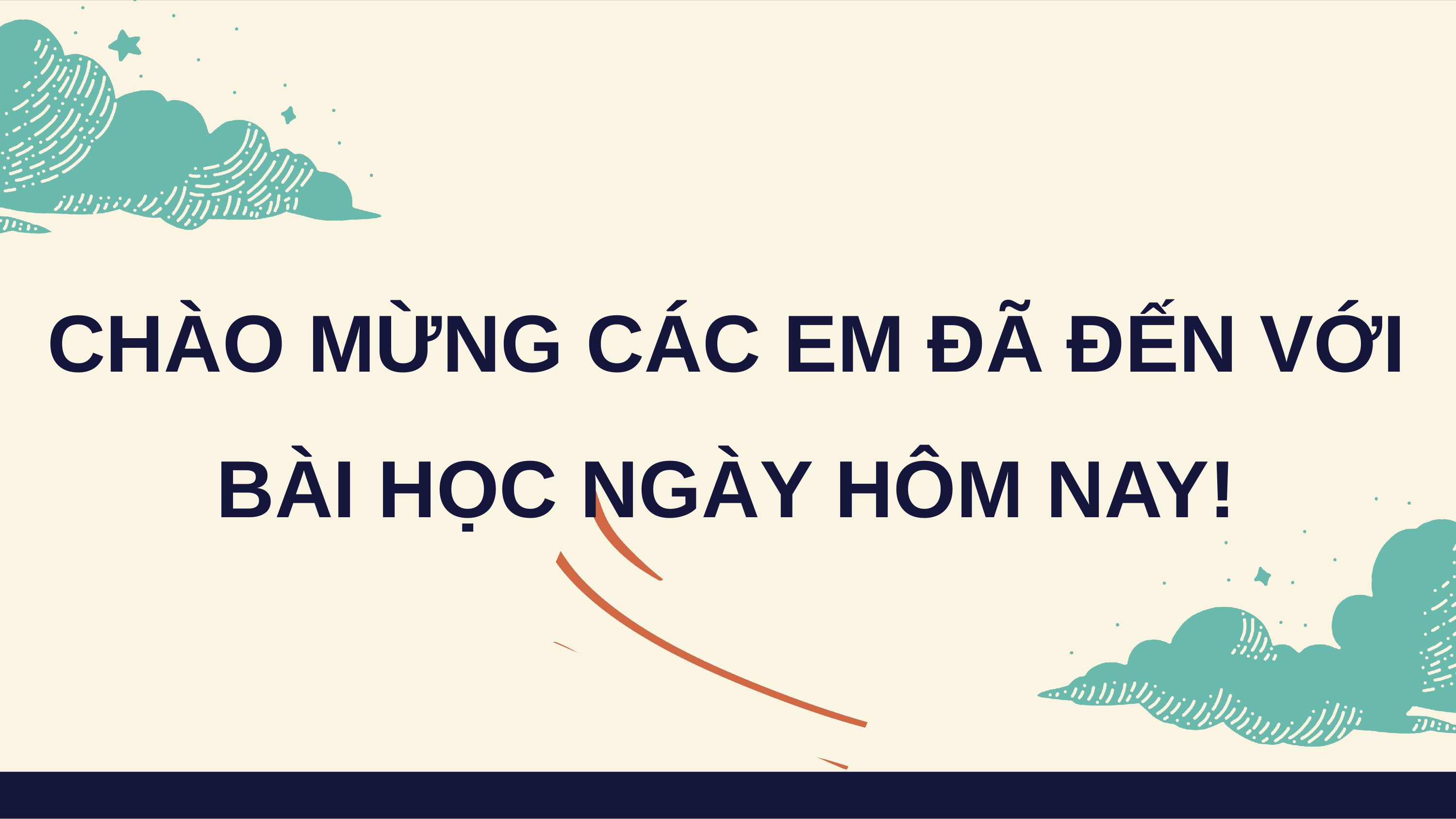

CHÀO MỪNG CÁC EM ĐÃ ĐẾN VỚI BÀI HỌC NGÀY HÔM NAY!